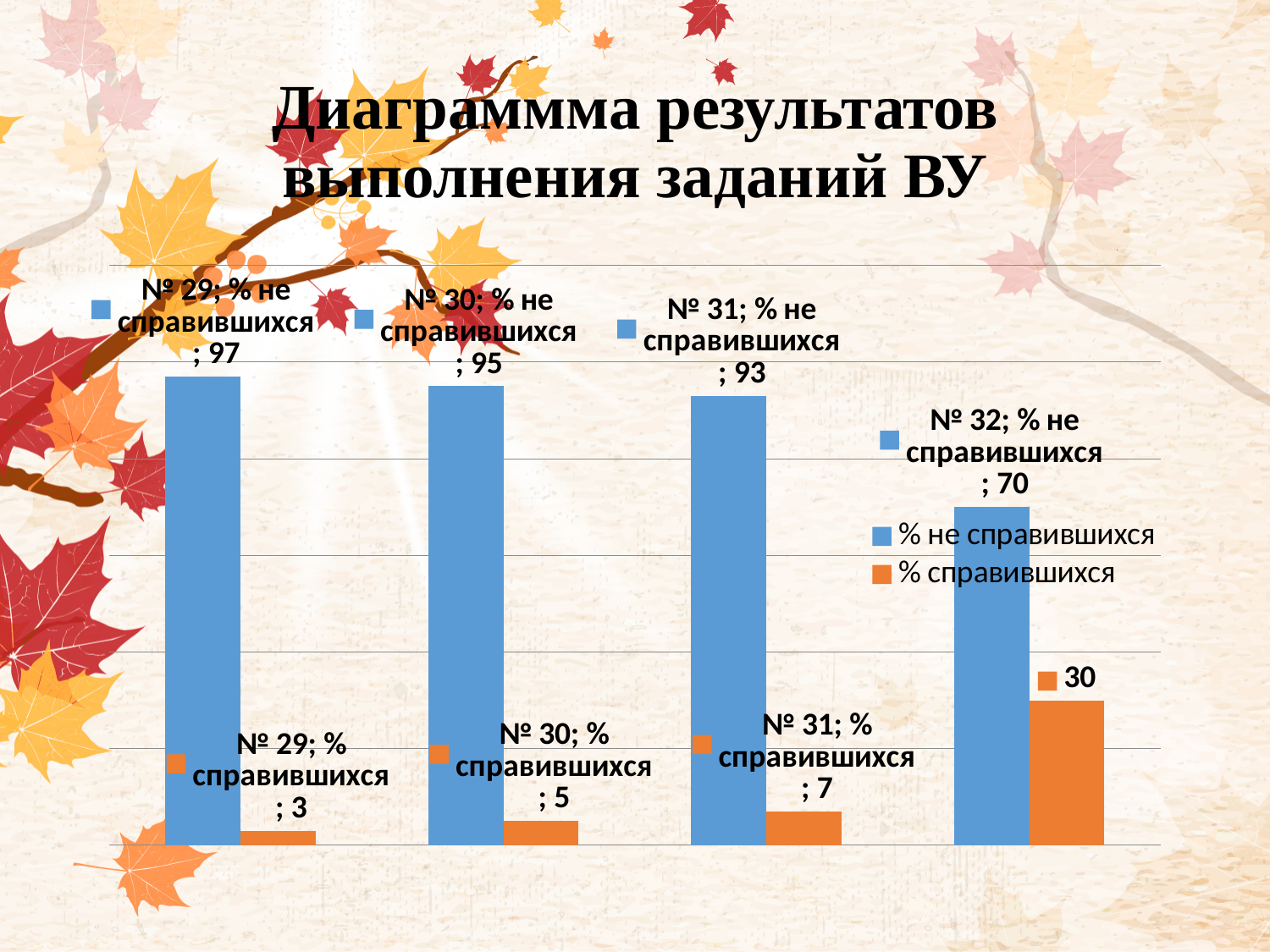

# Диаграммма результатов выполнения заданий ВУ

### Chart

| Category | % не справившихся  | % справившихся |
|---|---|---|
| № 29 | 97.0 | 3.0 |
| № 30 | 95.0 | 5.0 |
| № 31 | 93.0 | 7.0 |
| № 32 | 70.0 | 30.0 |